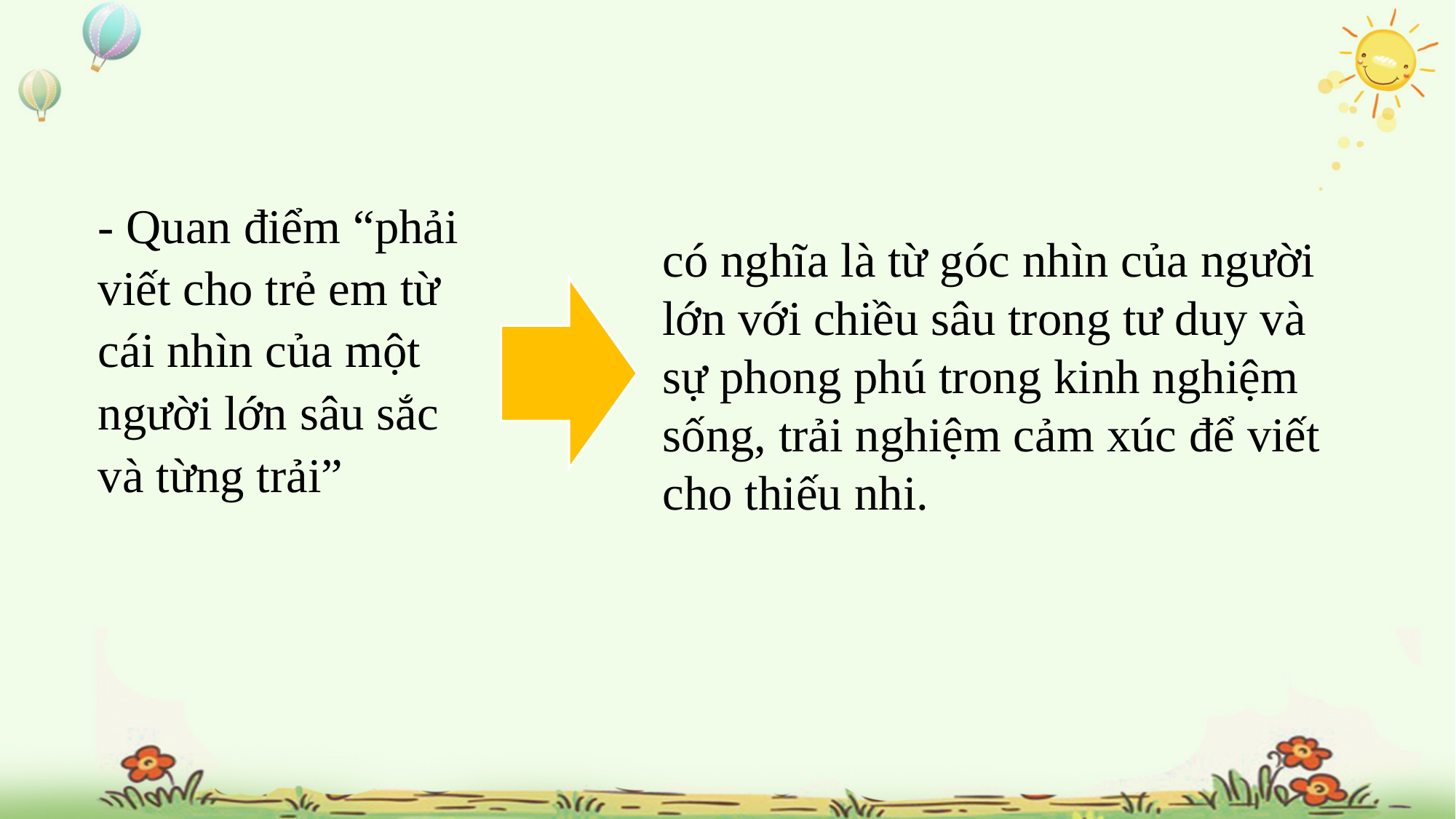

- Quan điểm “phải viết cho trẻ em từ cái nhìn của một người lớn sâu sắc và từng trải”
có nghĩa là từ góc nhìn của người lớn với chiều sâu trong tư duy và sự phong phú trong kinh nghiệm sống, trải nghiệm cảm xúc để viết cho thiếu nhi.